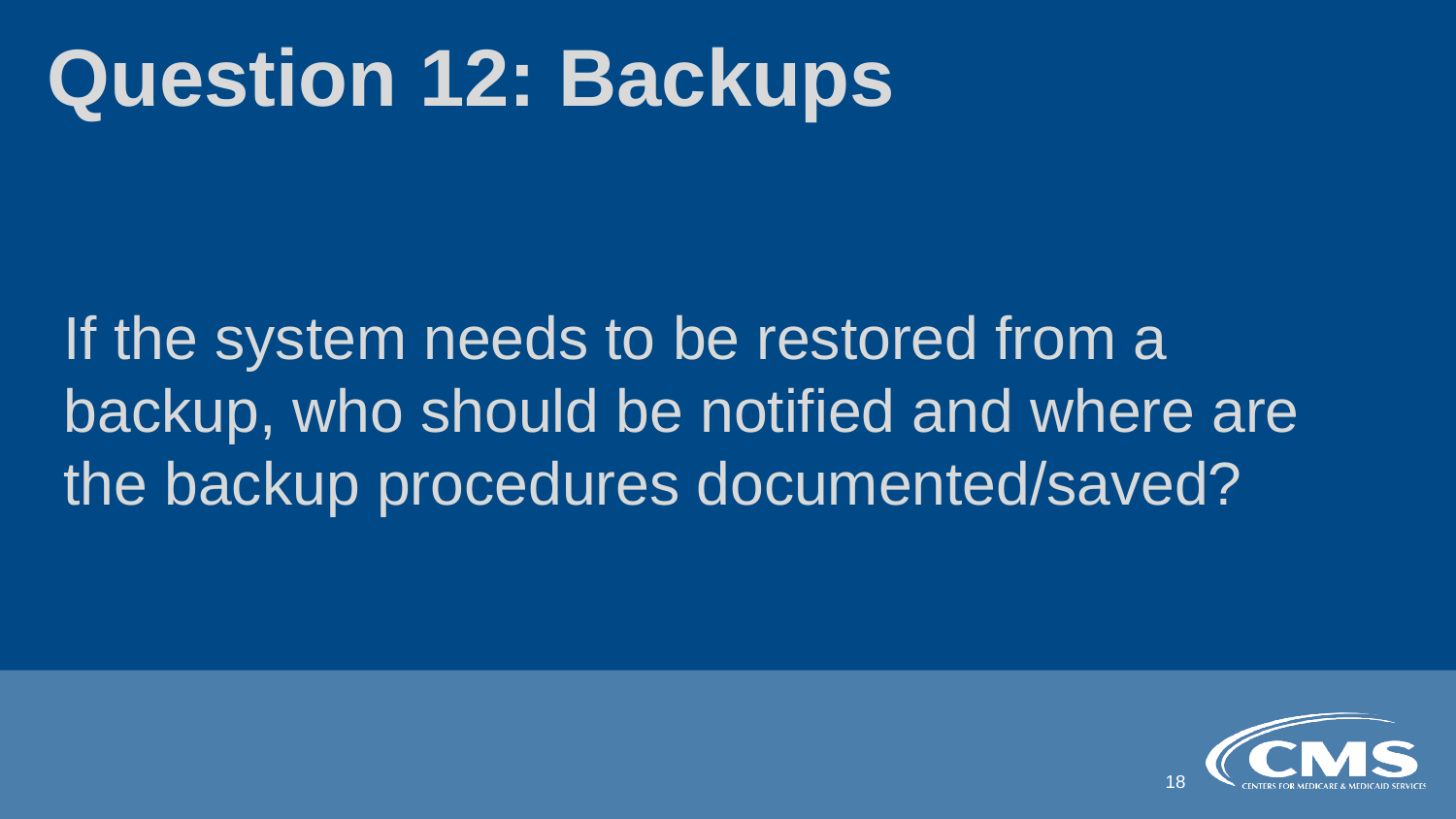

Question 12: Backups
If the system needs to be restored from a backup, who should be notified and where are the backup procedures documented/saved?
18